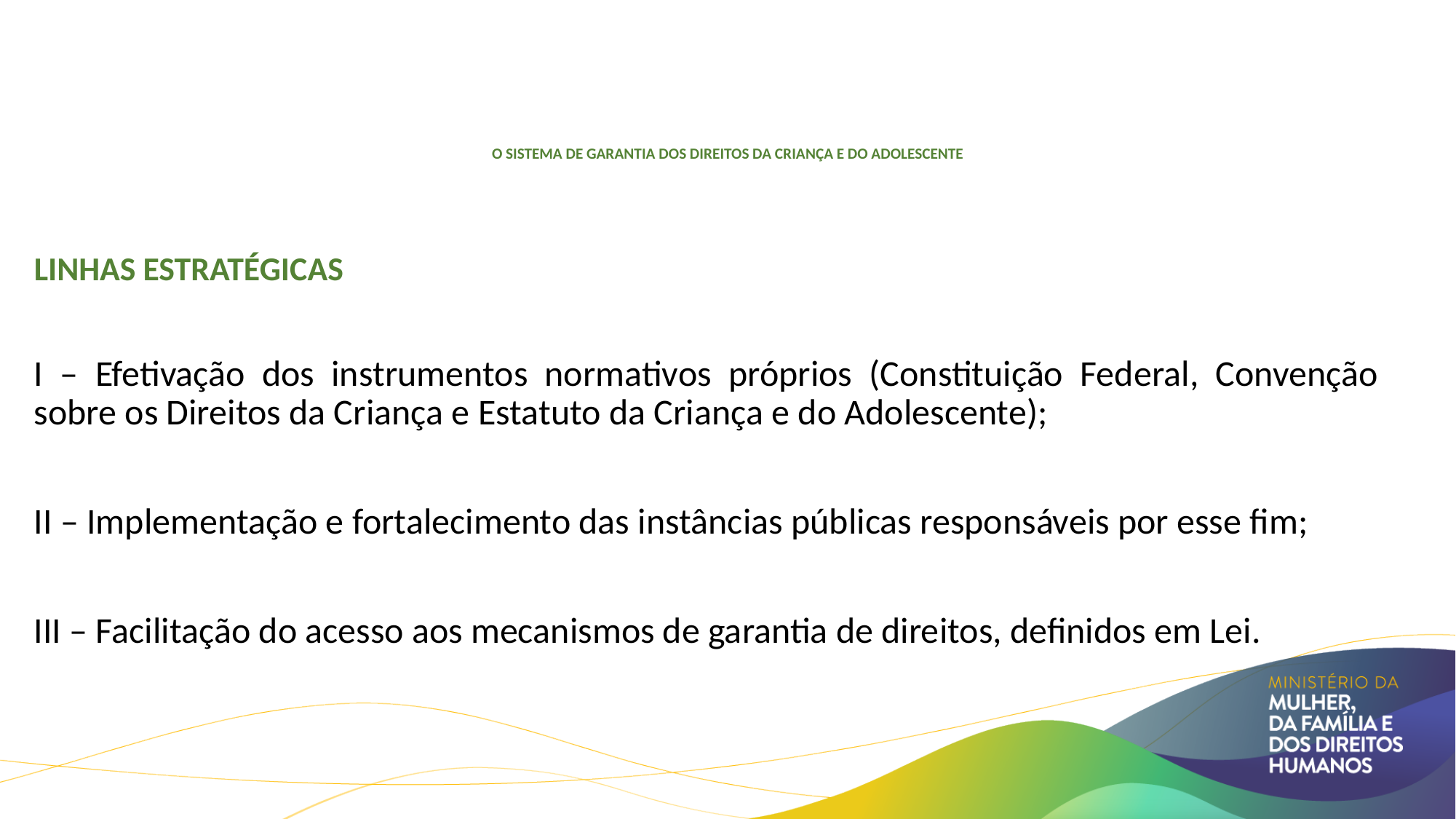

# O Sistema de garantia dos direitos da criança e do adolescente
linhas estratégicas

I – Efetivação dos instrumentos normativos próprios (Constituição Federal, Convenção sobre os Direitos da Criança e Estatuto da Criança e do Adolescente);

II – Implementação e fortalecimento das instâncias públicas responsáveis por esse fim;

III – Facilitação do acesso aos mecanismos de garantia de direitos, definidos em Lei.